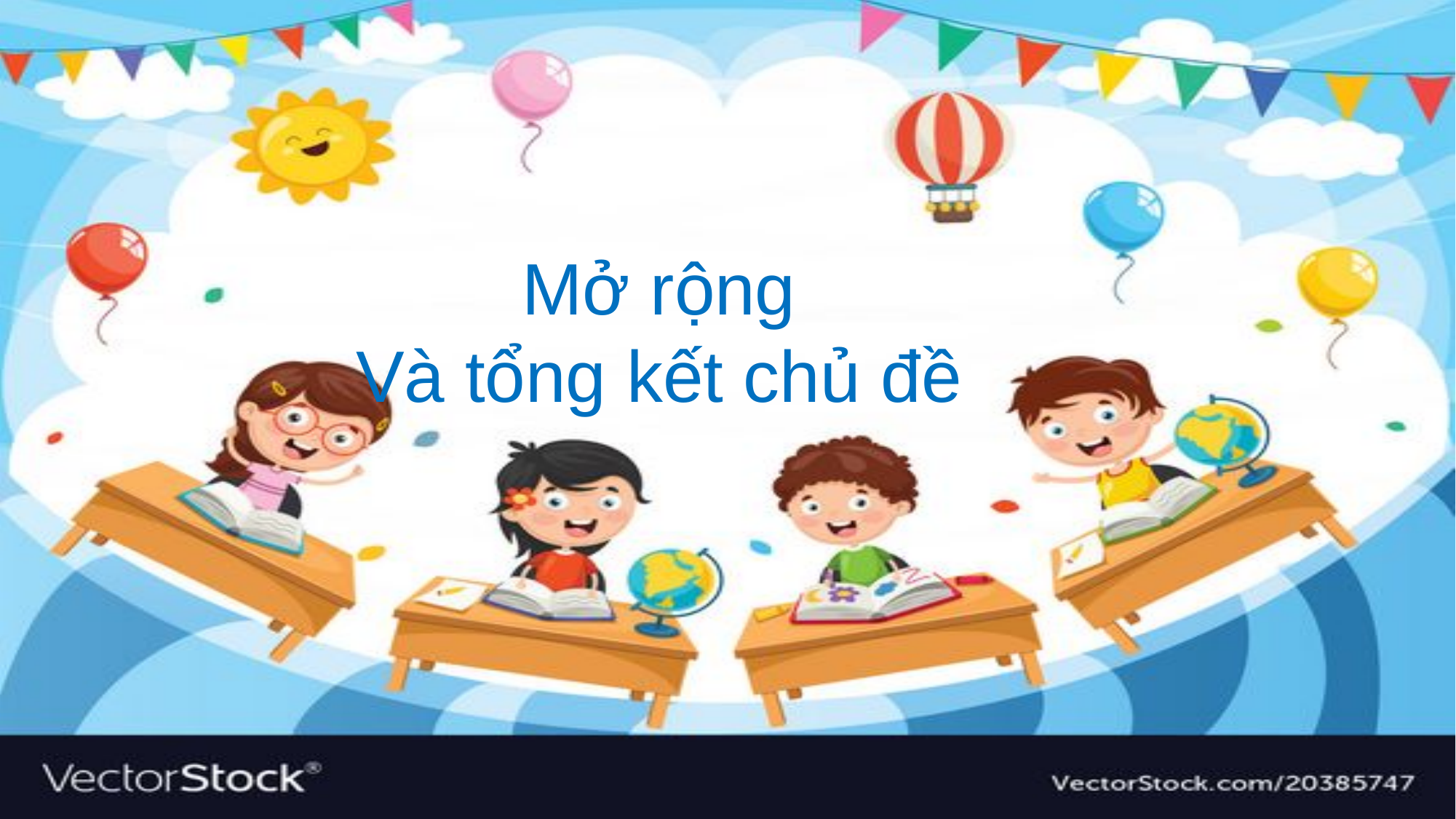

Mở rộng
Và tổng kết chủ đề